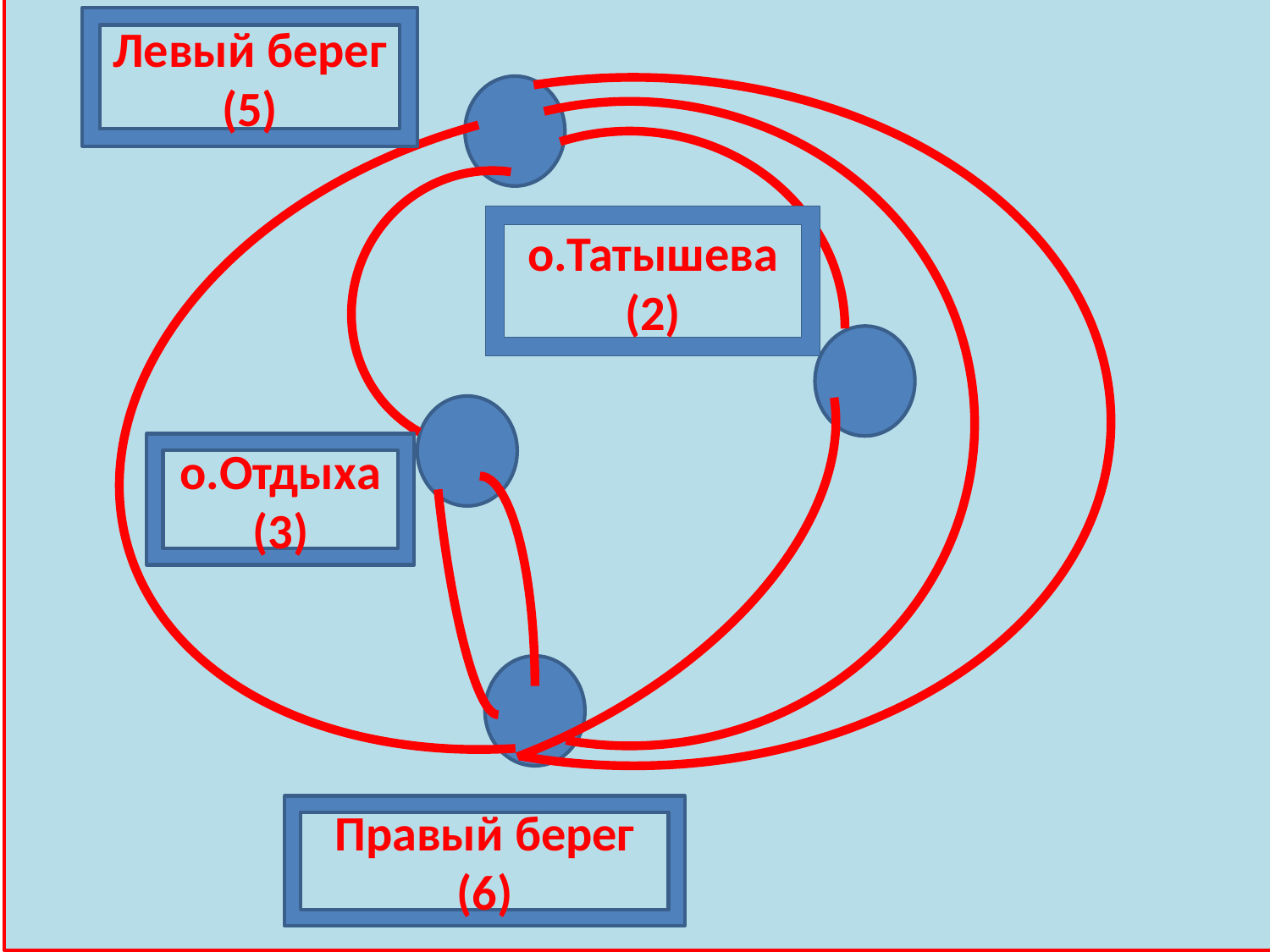

Левый берег (5)
#

о.Татышева
(2)

о.Отдыха
(3)

Правый берег
(6)